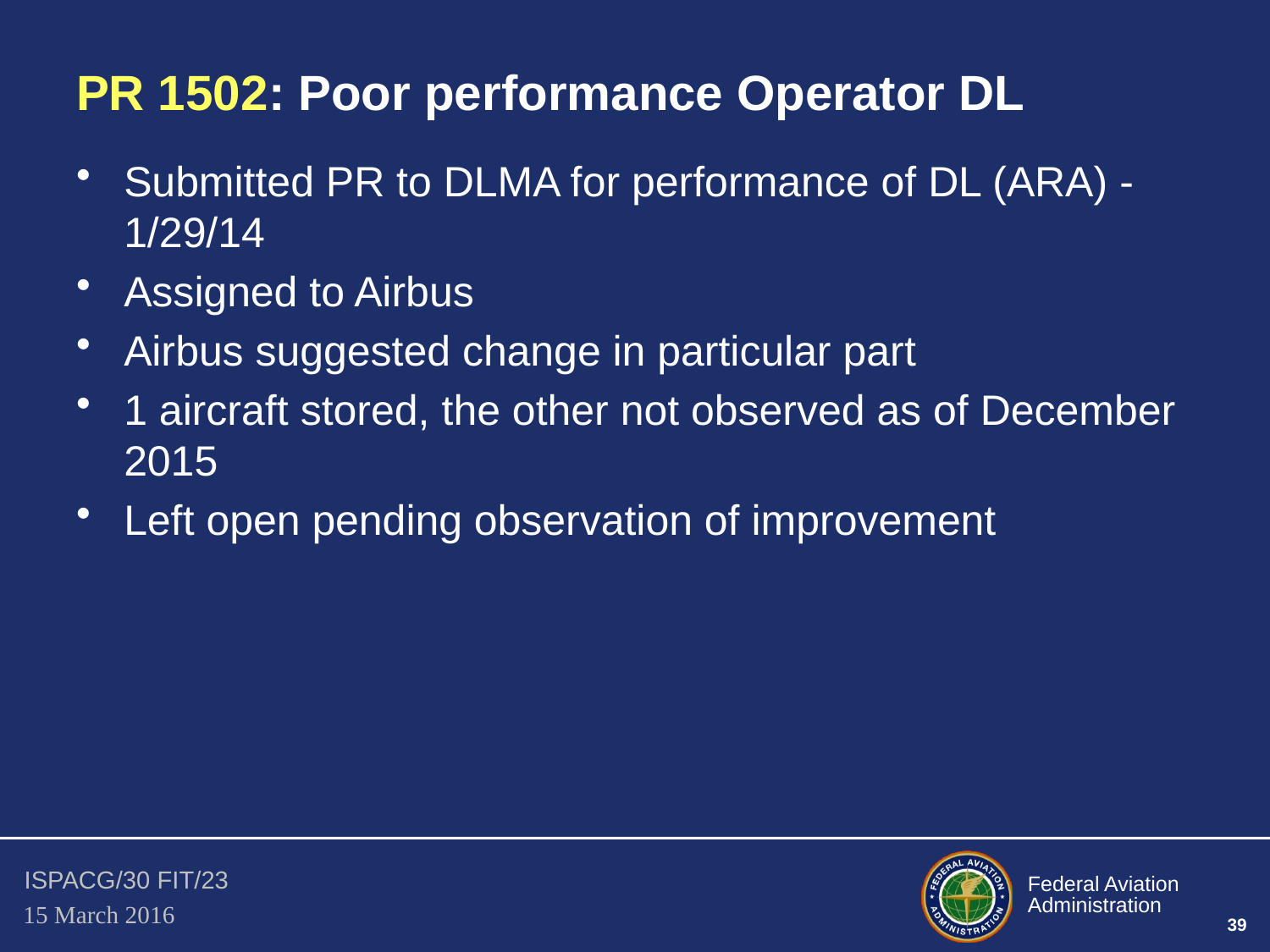

# PR 1502: Poor performance Operator DL
Submitted PR to DLMA for performance of DL (ARA) - 1/29/14
Assigned to Airbus
Airbus suggested change in particular part
1 aircraft stored, the other not observed as of December 2015
Left open pending observation of improvement

39